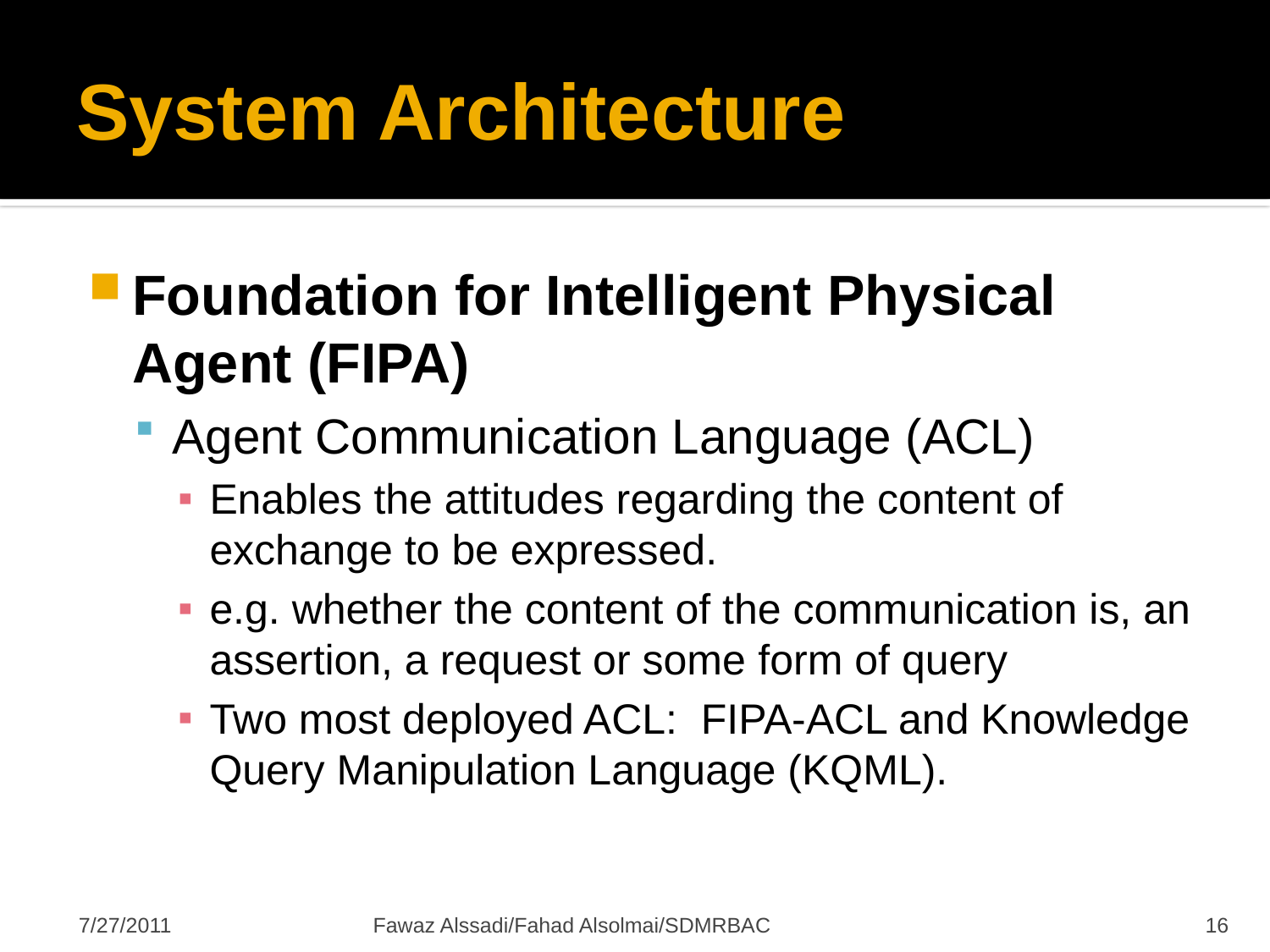

# System Architecture
Foundation for Intelligent Physical Agent (FIPA)
Agent Communication Language (ACL)
Enables the attitudes regarding the content of exchange to be expressed.
e.g. whether the content of the communication is, an assertion, a request or some form of query
Two most deployed ACL:  FIPA-ACL and Knowledge Query Manipulation Language (KQML).
7/27/2011
Fawaz Alssadi/Fahad Alsolmai/SDMRBAC
16